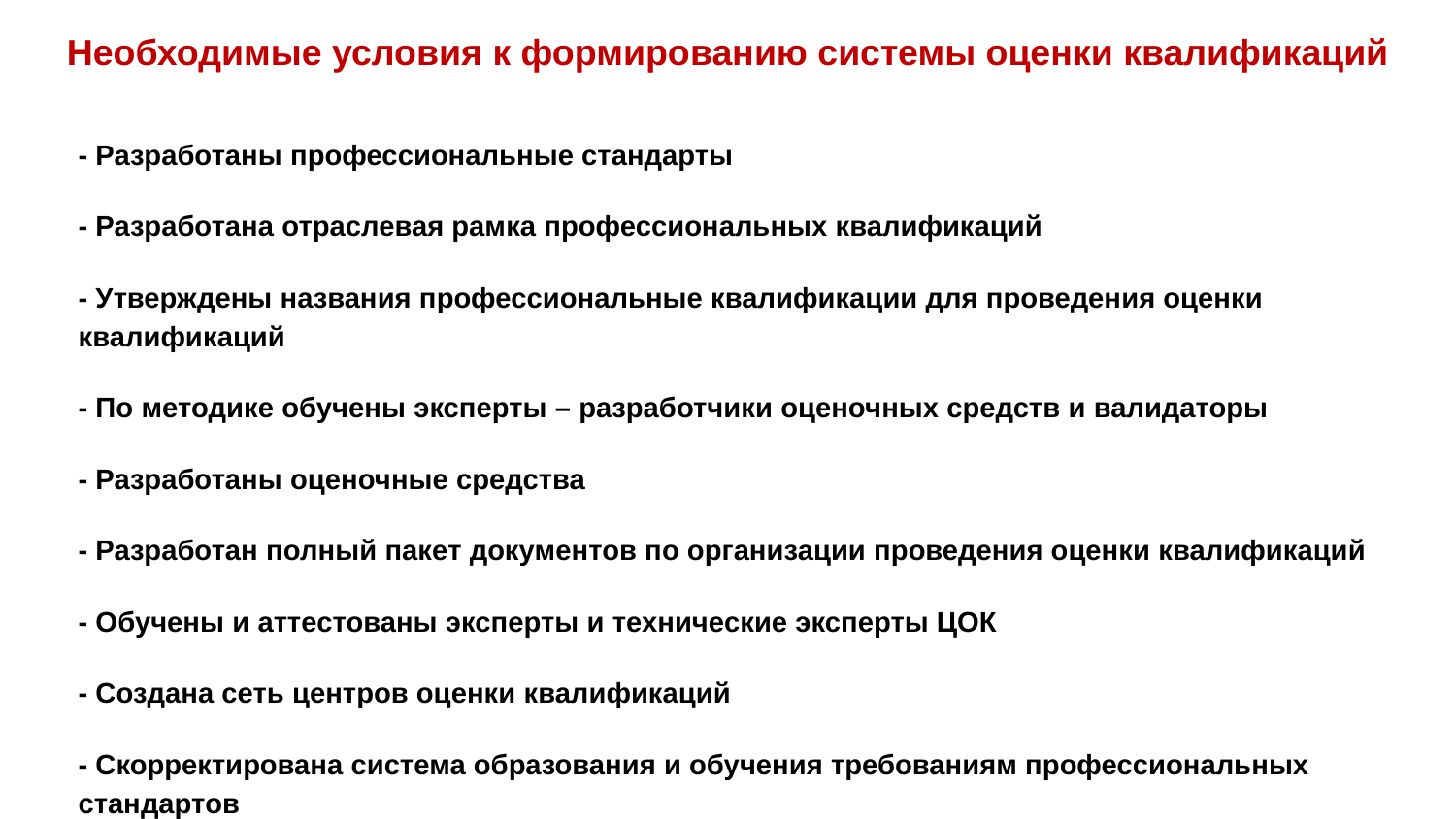

# Необходимые условия к формированию системы оценки квалификаций
- Разработаны профессиональные стандарты
- Разработана отраслевая рамка профессиональных квалификаций
- Утверждены названия профессиональные квалификации для проведения оценки квалификаций
- По методике обучены эксперты – разработчики оценочных средств и валидаторы
- Разработаны оценочные средства
- Разработан полный пакет документов по организации проведения оценки квалификаций
- Обучены и аттестованы эксперты и технические эксперты ЦОК
- Создана сеть центров оценки квалификаций
- Скорректирована система образования и обучения требованиям профессиональных стандартов